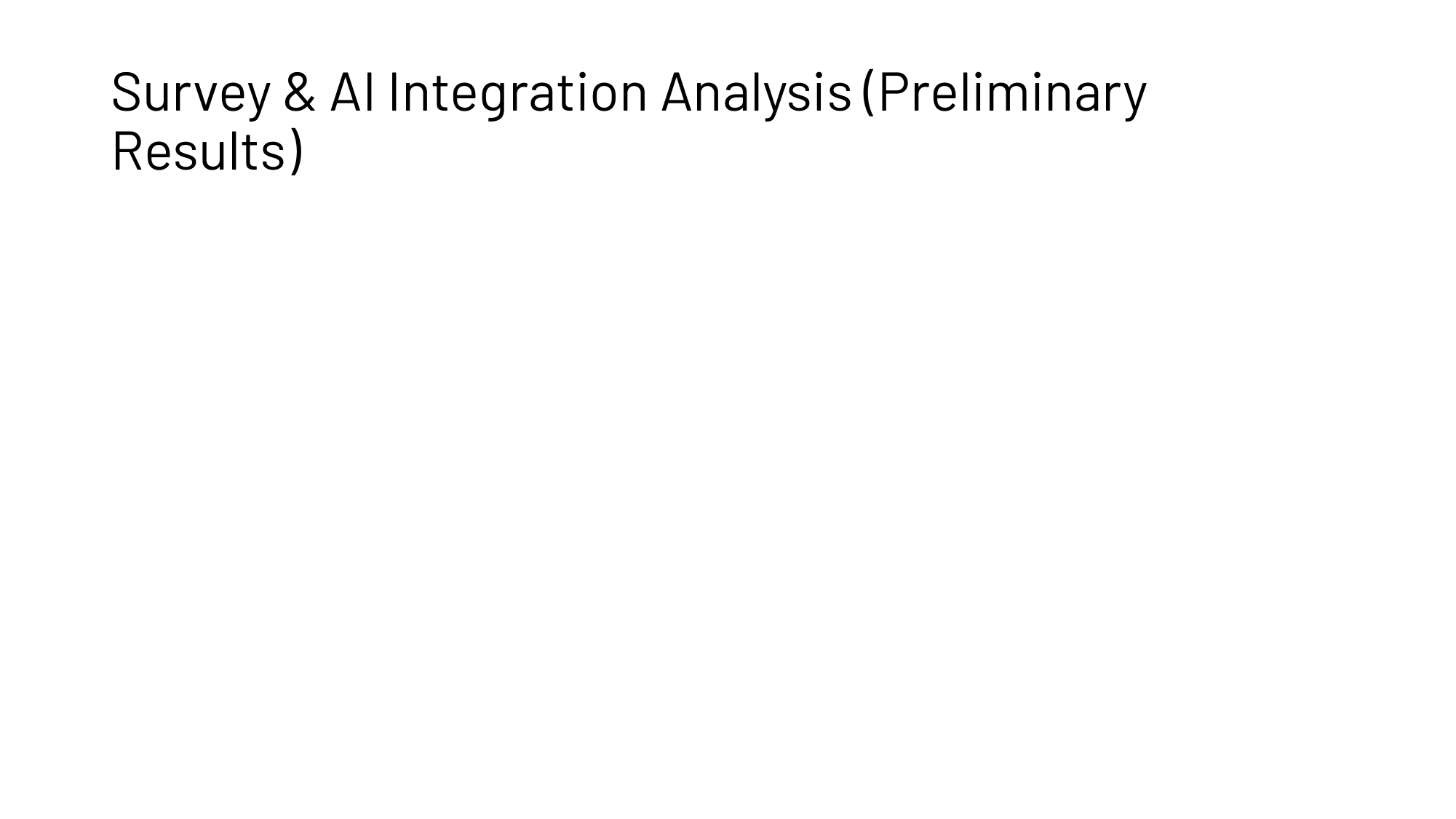

# Survey & AI Integration Analysis (Preliminary Results)